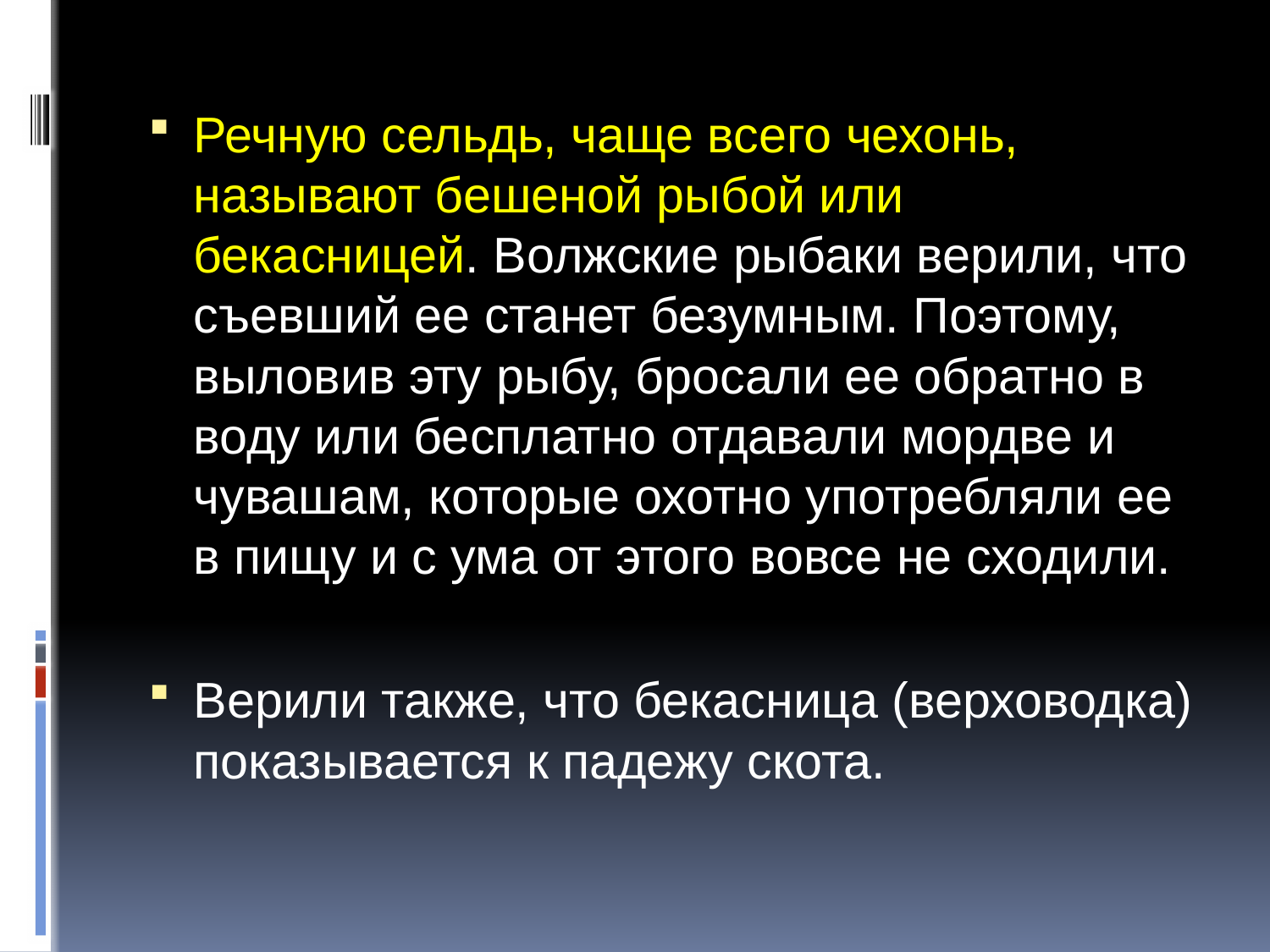

Речную сельдь, чаще всего чехонь, называют бешеной рыбой или бекасницей. Волжские рыбаки верили, что съевший ее станет безумным. Поэтому, выловив эту рыбу, бросали ее обратно в воду или бесплатно отдавали мордве и чувашам, которые охотно употребляли ее в пищу и с ума от этого вовсе не сходили.

Верили также, что бекасница (верховодка) показывается к падежу скота.